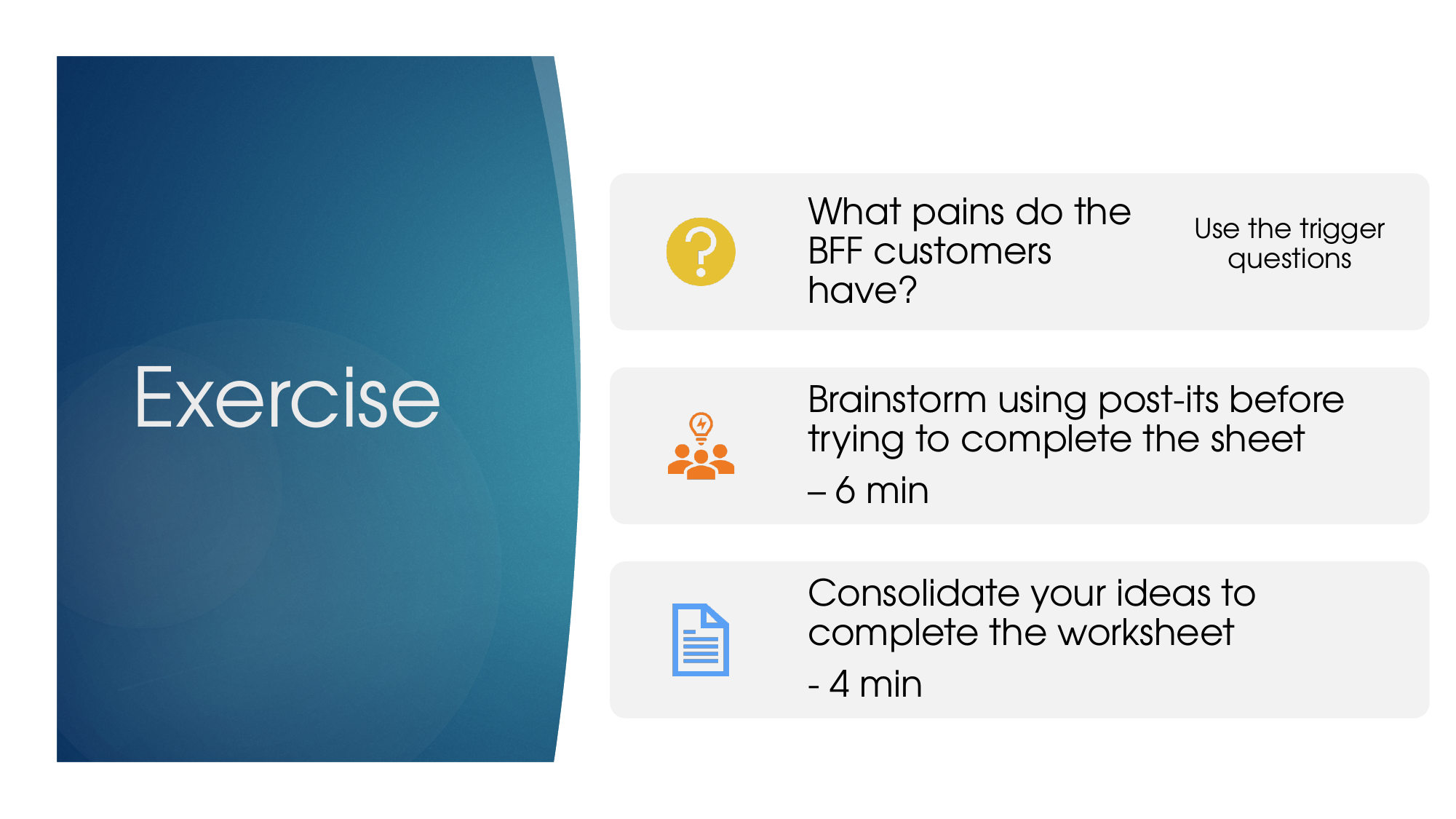

# Exercise
What pains do the BFF customers have?
Use the trigger questions
Brainstorm using post-its before trying to complete the sheet
– 6 min
Consolidate your ideas to complete the worksheet
- 4 min